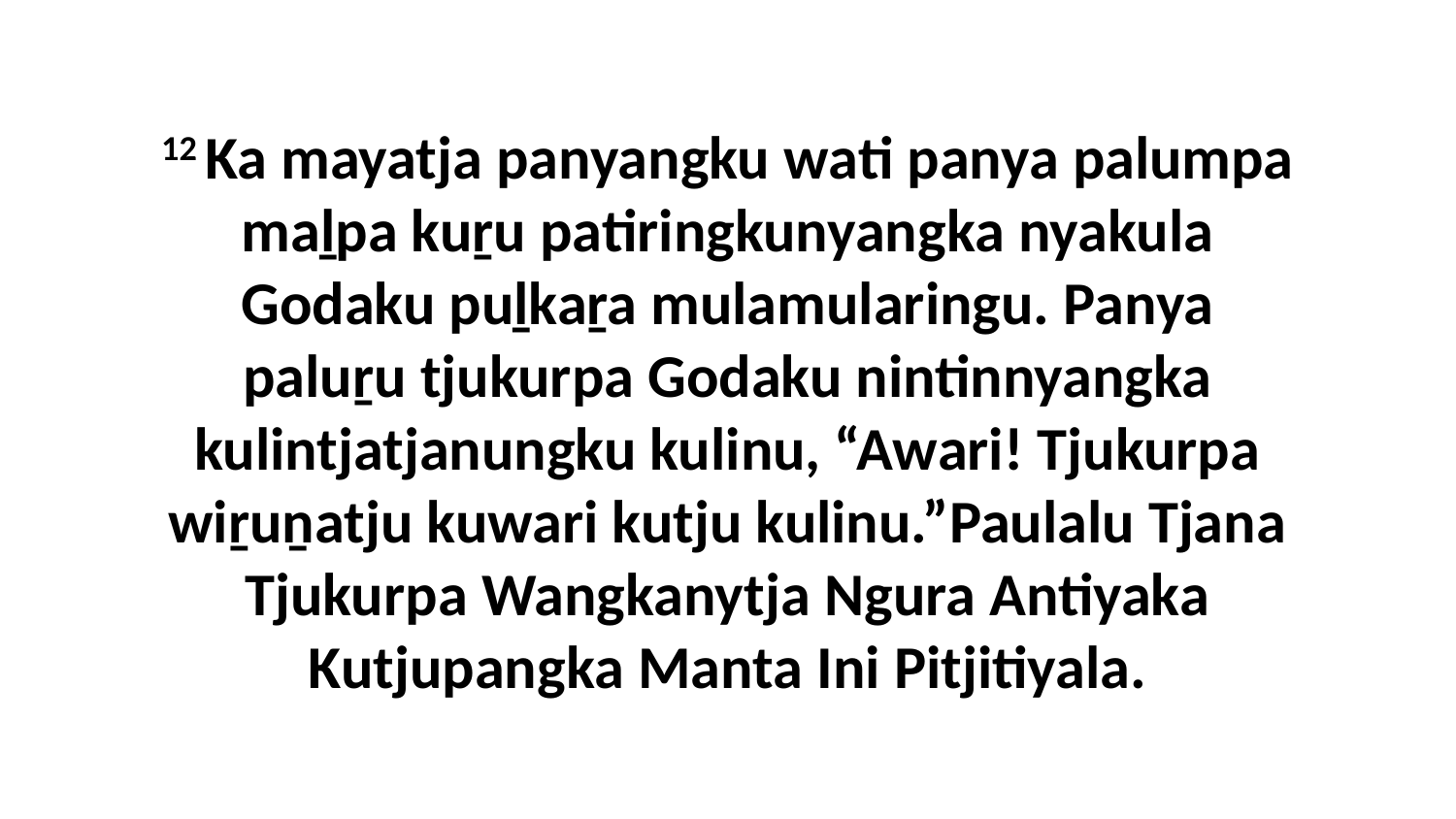

12 Ka mayatja panyangku wati panya palumpa maḻpa kuṟu patiringkunyangka nyakula Godaku puḻkaṟa mulamularingu. Panya paluṟu tjukurpa Godaku nintinnyangka kulintjatjanungku kulinu, “Awari! Tjukurpa wiṟuṉatju kuwari kutju kulinu.”Paulalu Tjana Tjukurpa Wangkanytja Ngura Antiyaka Kutjupangka Manta Ini Pitjitiyala.